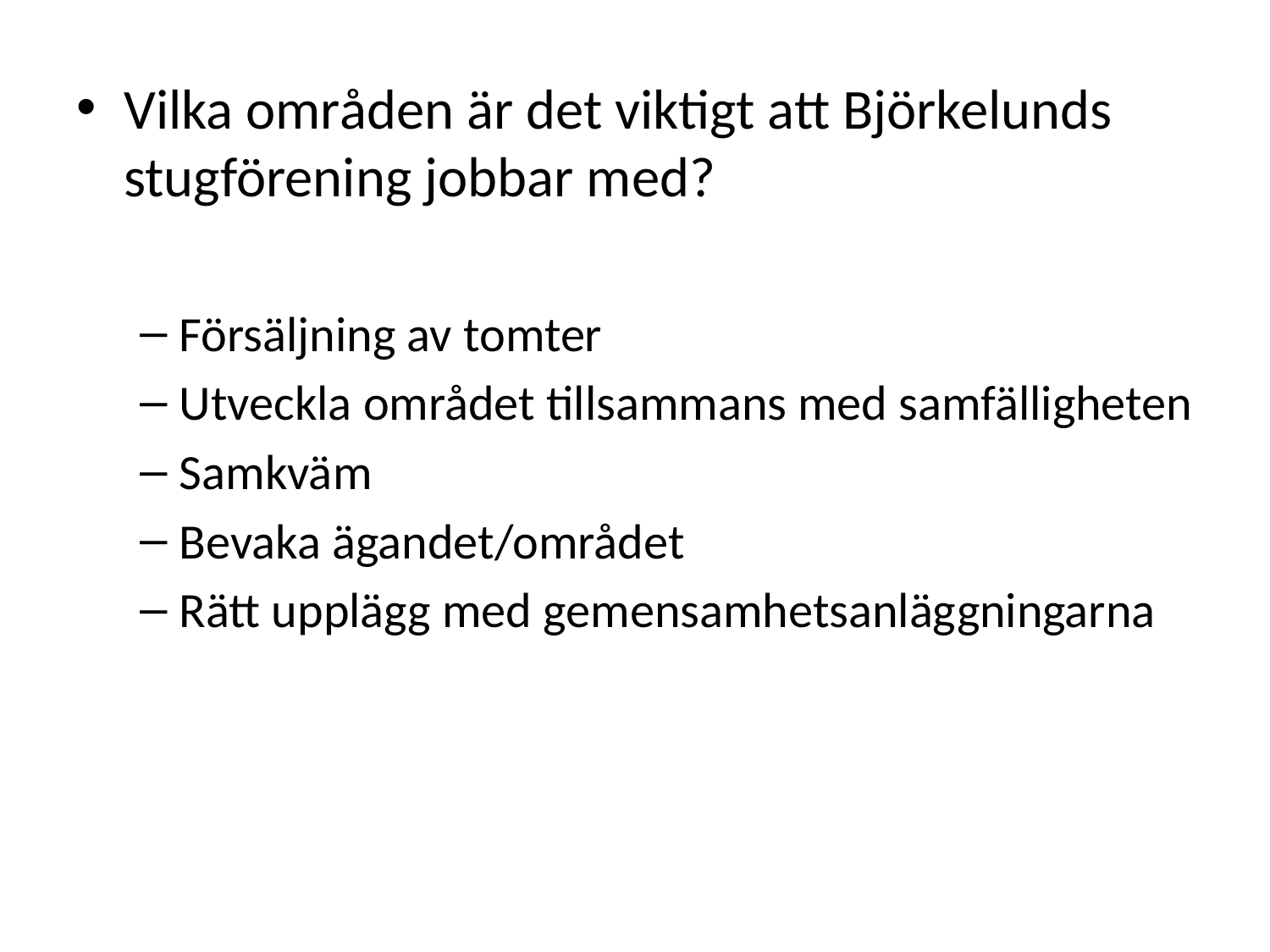

Vilka områden är det viktigt att Björkelunds stugförening jobbar med?

Försäljning av tomter
Utveckla området tillsammans med samfälligheten
Samkväm
Bevaka ägandet/området
Rätt upplägg med gemensamhetsanläggningarna